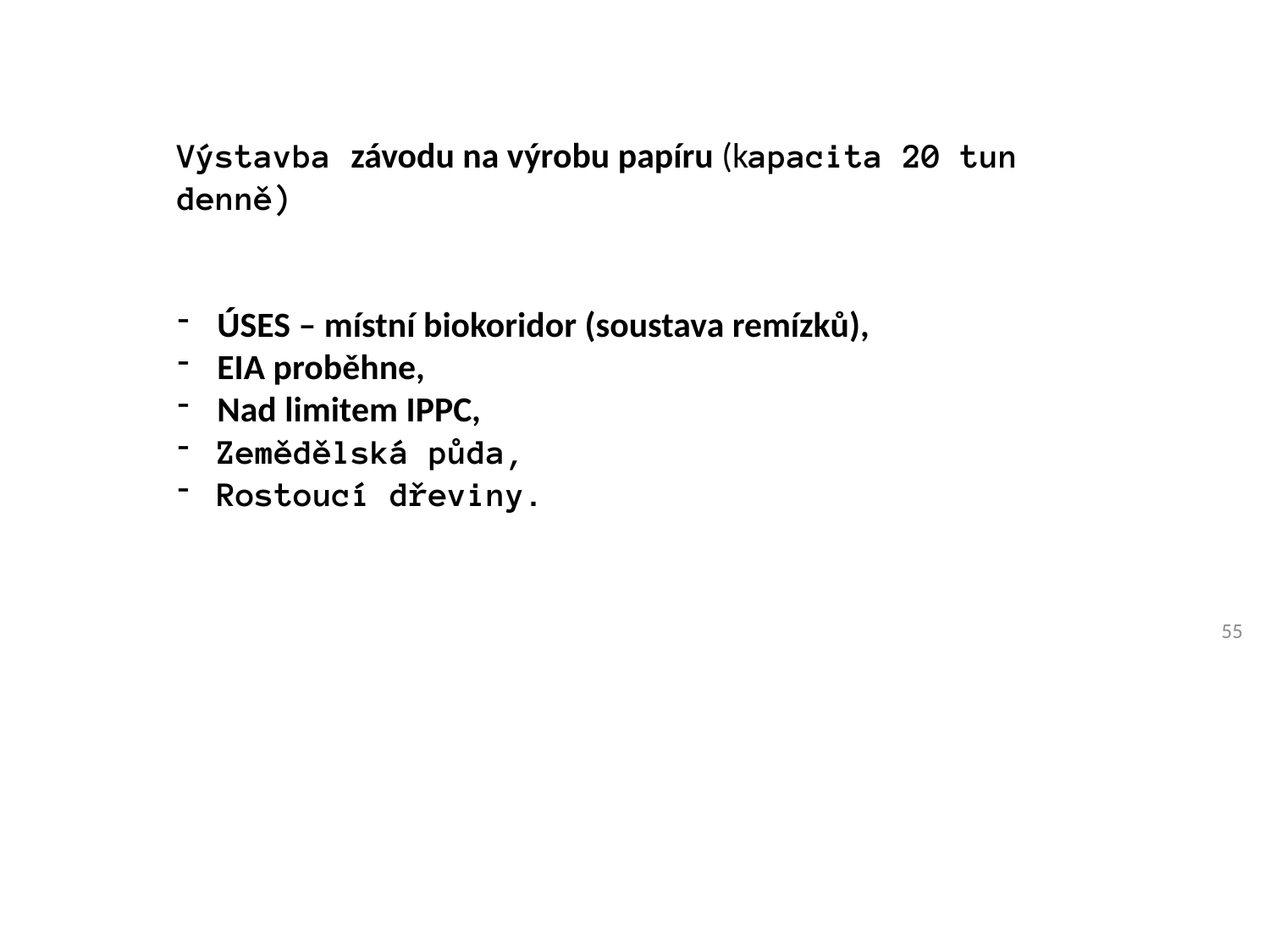

Výstavba závodu na výrobu papíru (kapacita 20 tun denně)

ÚSES – místní biokoridor (soustava remízků),
EIA proběhne,
Nad limitem IPPC,
Zemědělská půda,
Rostoucí dřeviny.
55